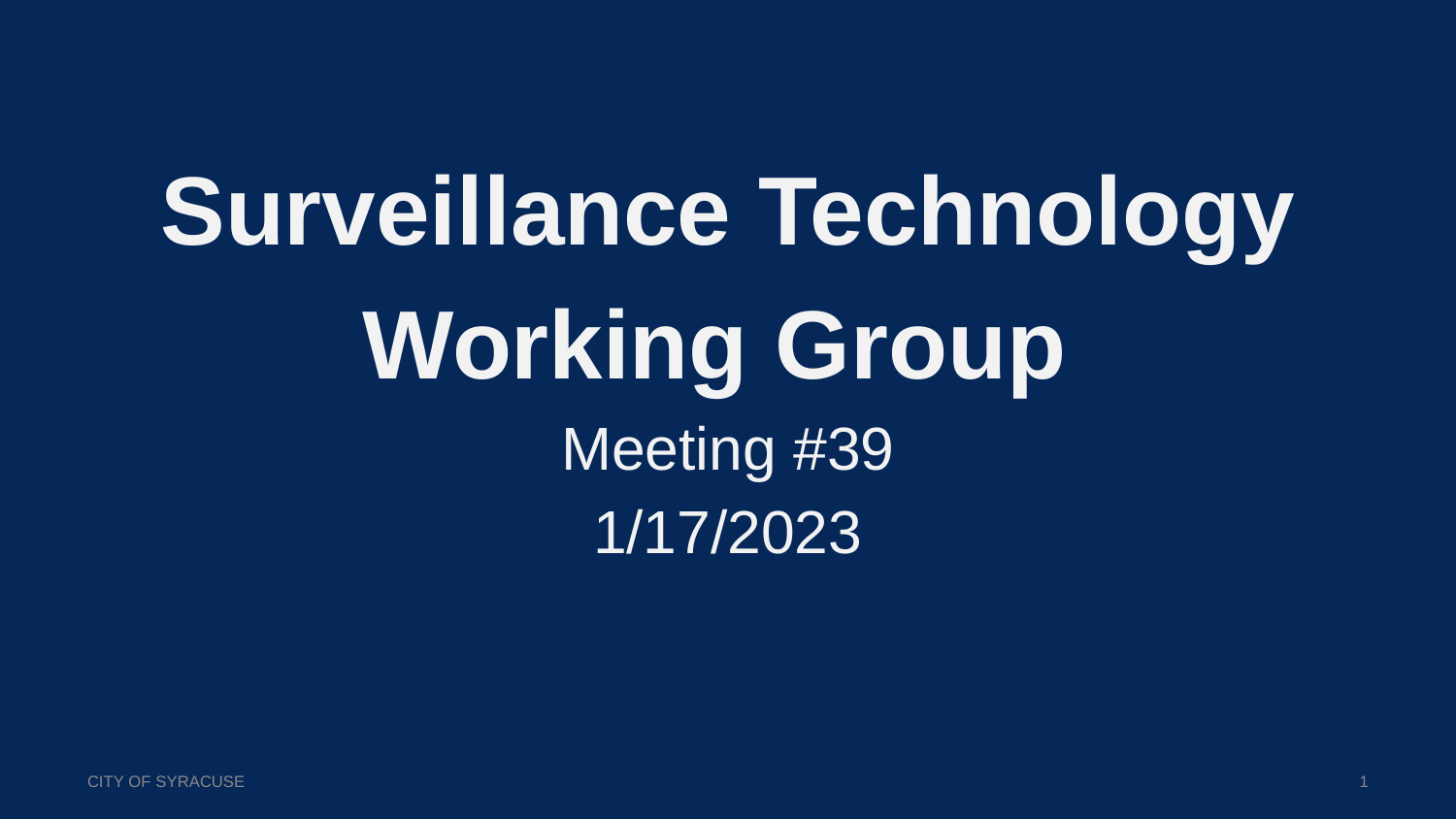

# Surveillance Technology Working Group
Meeting #39
1/17/2023
CITY OF SYRACUSE